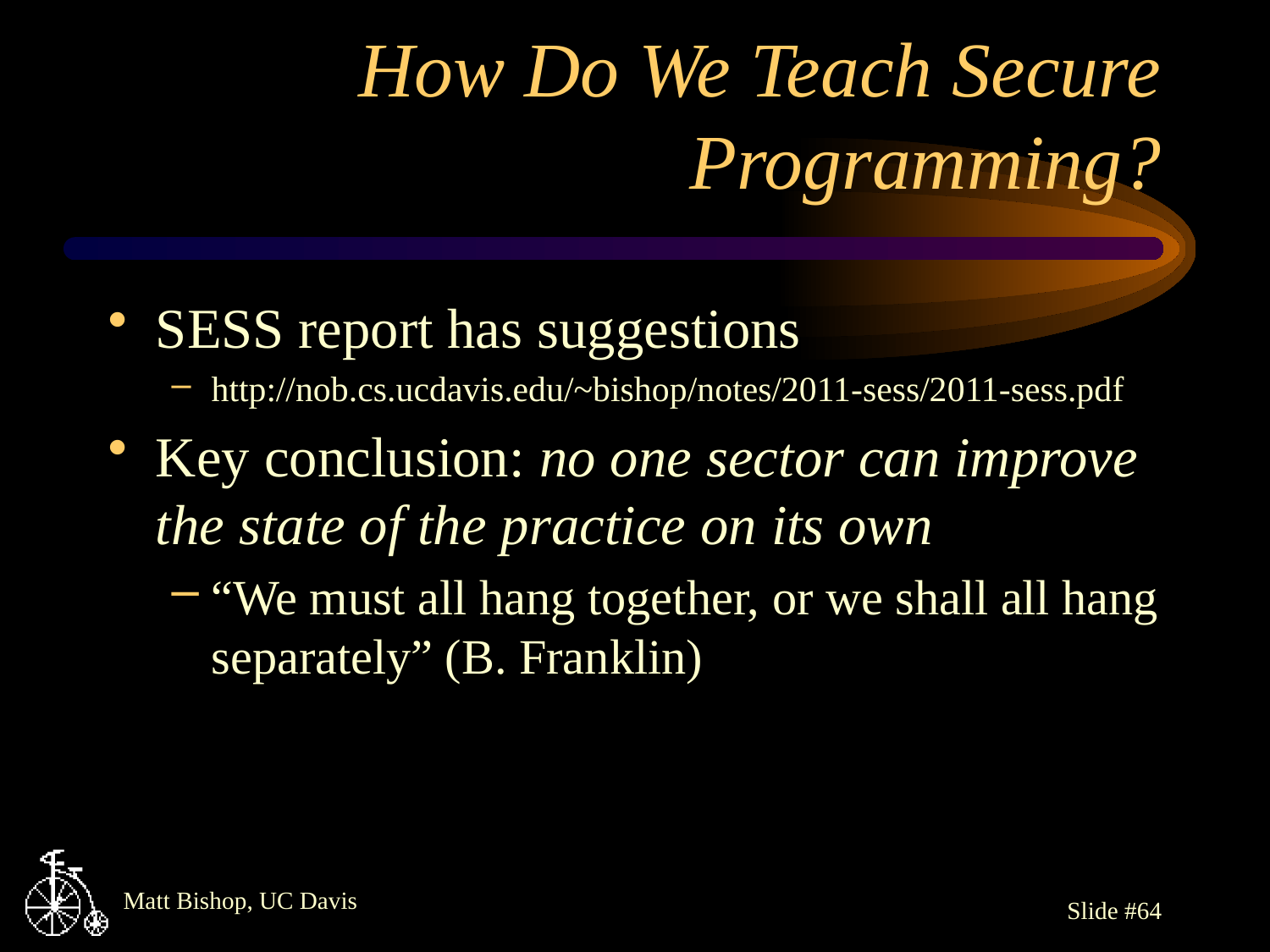

# How Do We Teach Secure Programming?
SESS report has suggestions
http://nob.cs.ucdavis.edu/~bishop/notes/2011-sess/2011-sess.pdf
Key conclusion: no one sector can improve the state of the practice on its own
“We must all hang together, or we shall all hang separately” (B. Franklin)
Slide #64